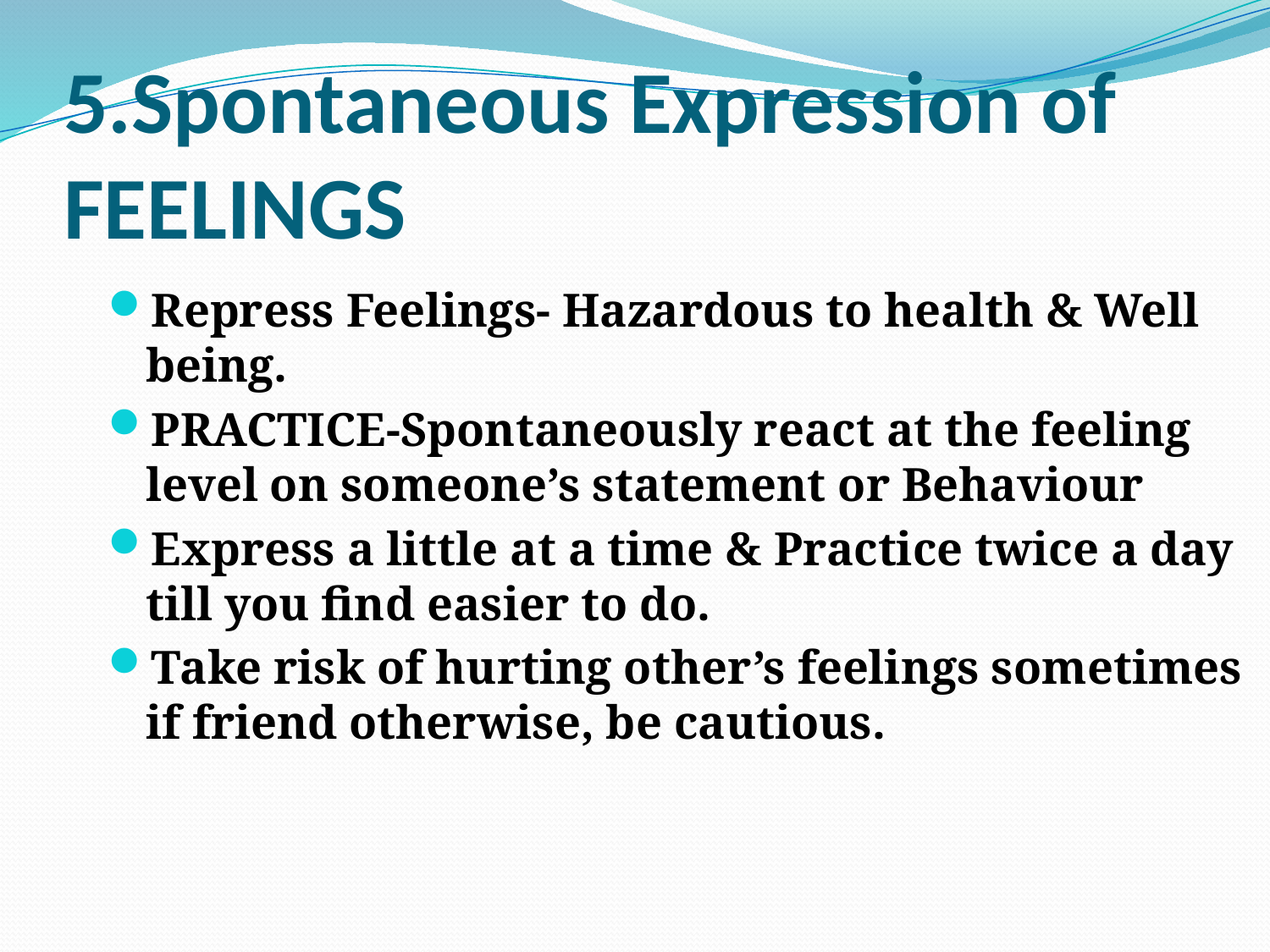

# 5.Spontaneous Expression of FEELINGS
Repress Feelings- Hazardous to health & Well being.
PRACTICE-Spontaneously react at the feeling level on someone’s statement or Behaviour
Express a little at a time & Practice twice a day till you find easier to do.
Take risk of hurting other’s feelings sometimes if friend otherwise, be cautious.